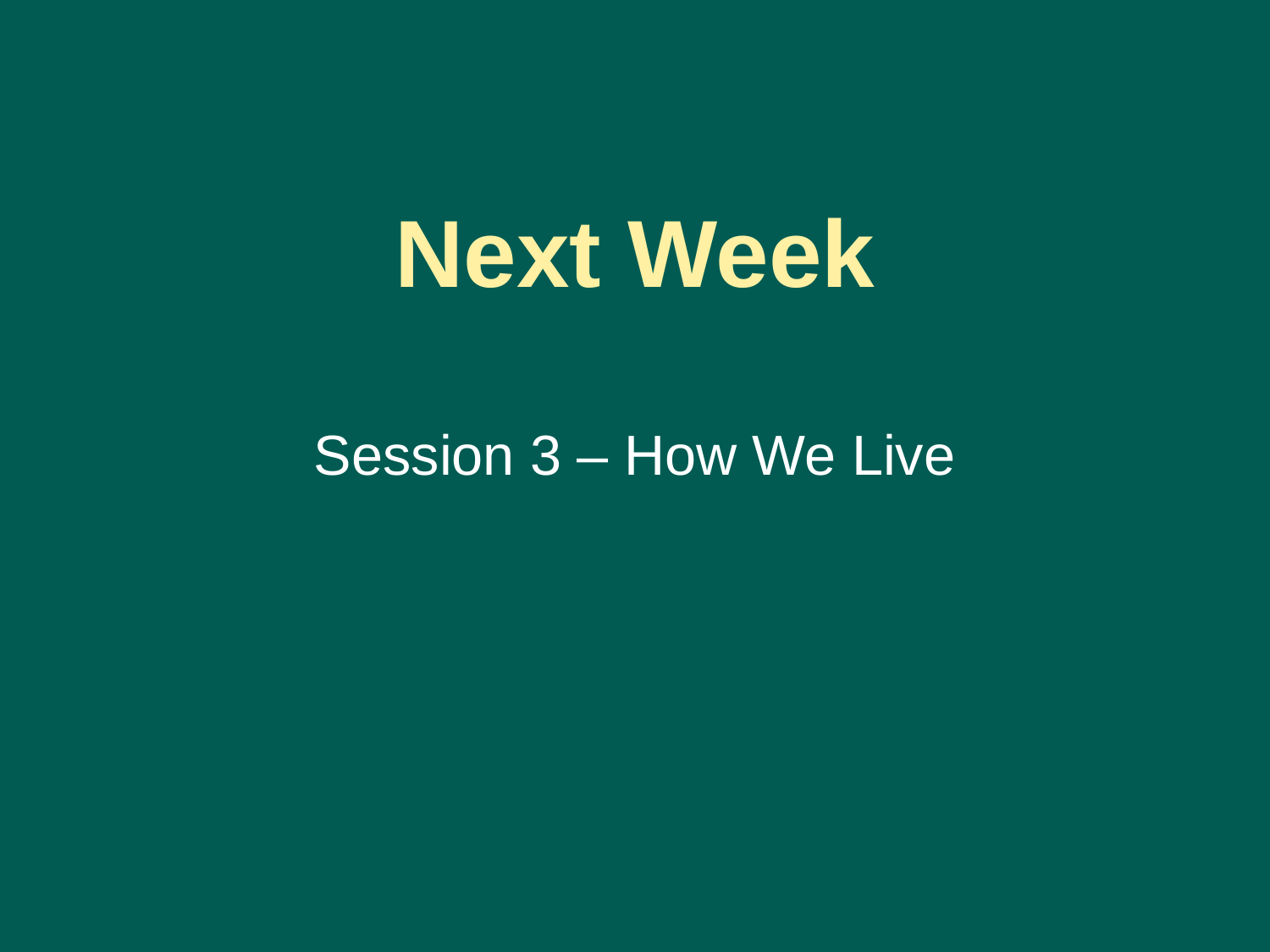

# Next Week
Session 3 – How We Live
Archdiocese of Western Pennsylvania , Orthodox Church in America
32